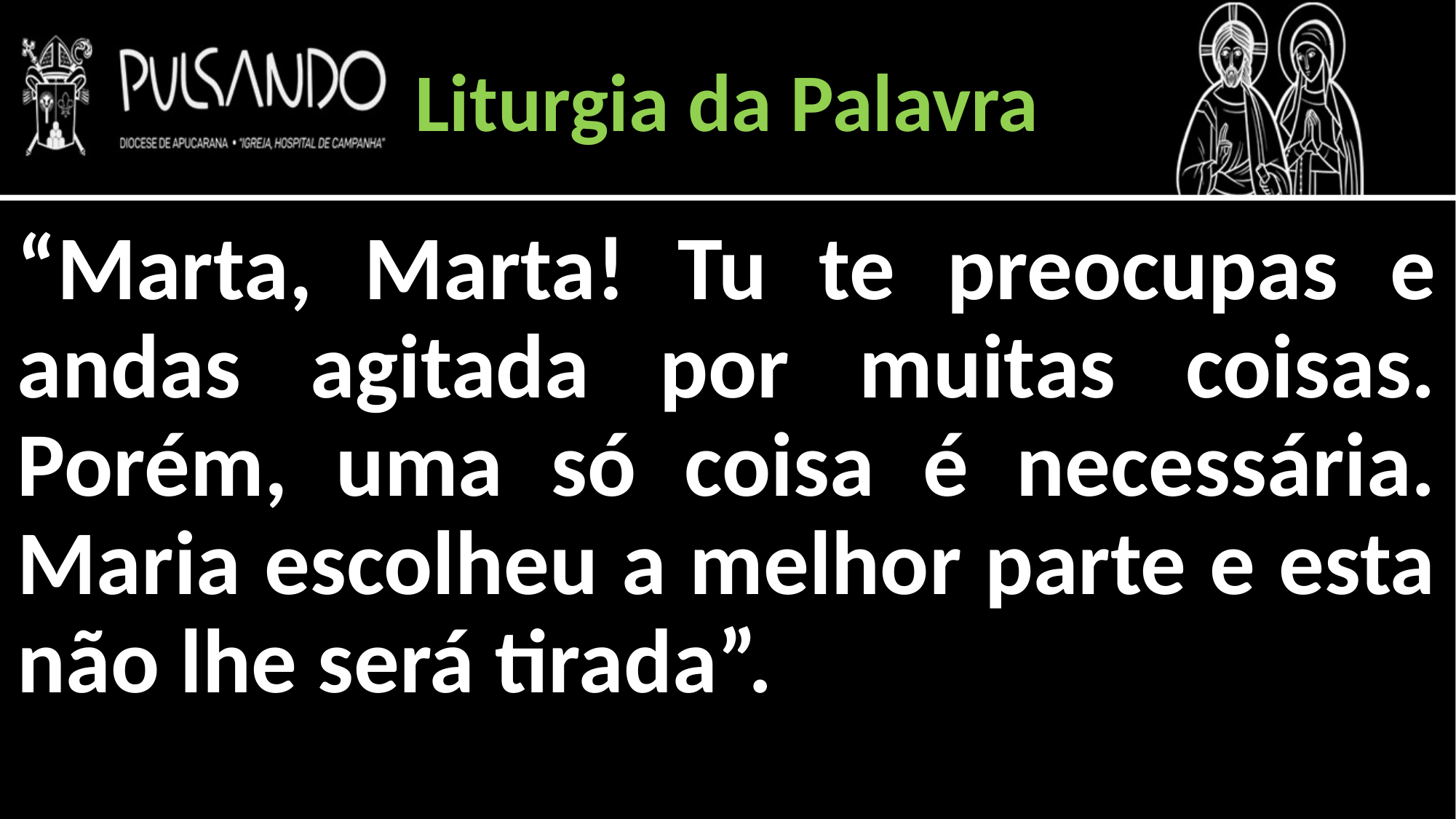

Liturgia da Palavra
“Marta, Marta! Tu te preocupas e andas agitada por muitas coisas. Porém, uma só coisa é necessária. Maria escolheu a melhor parte e esta não lhe será tirada”.